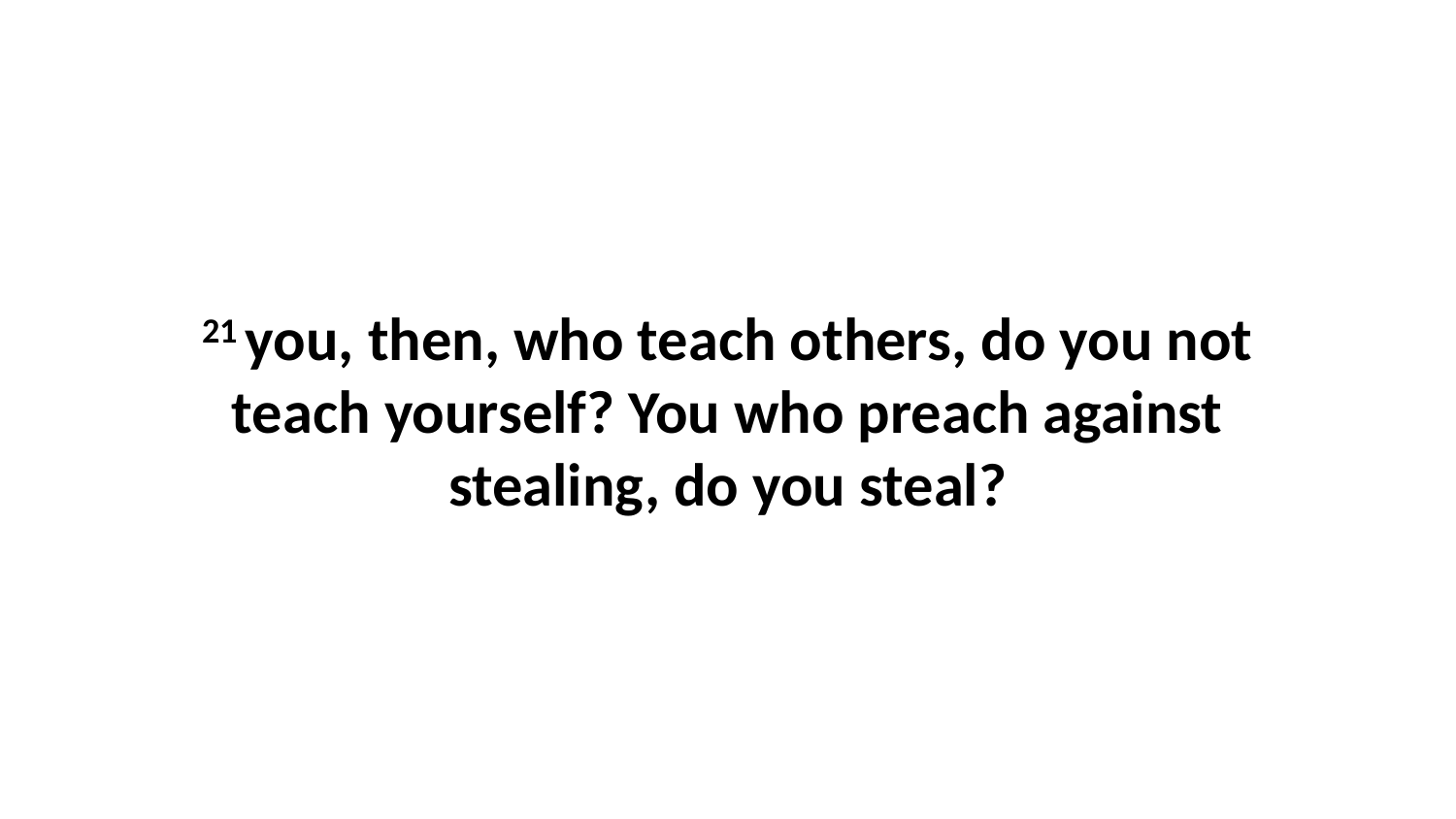

21 you, then, who teach others, do you not teach yourself? You who preach against stealing, do you steal?